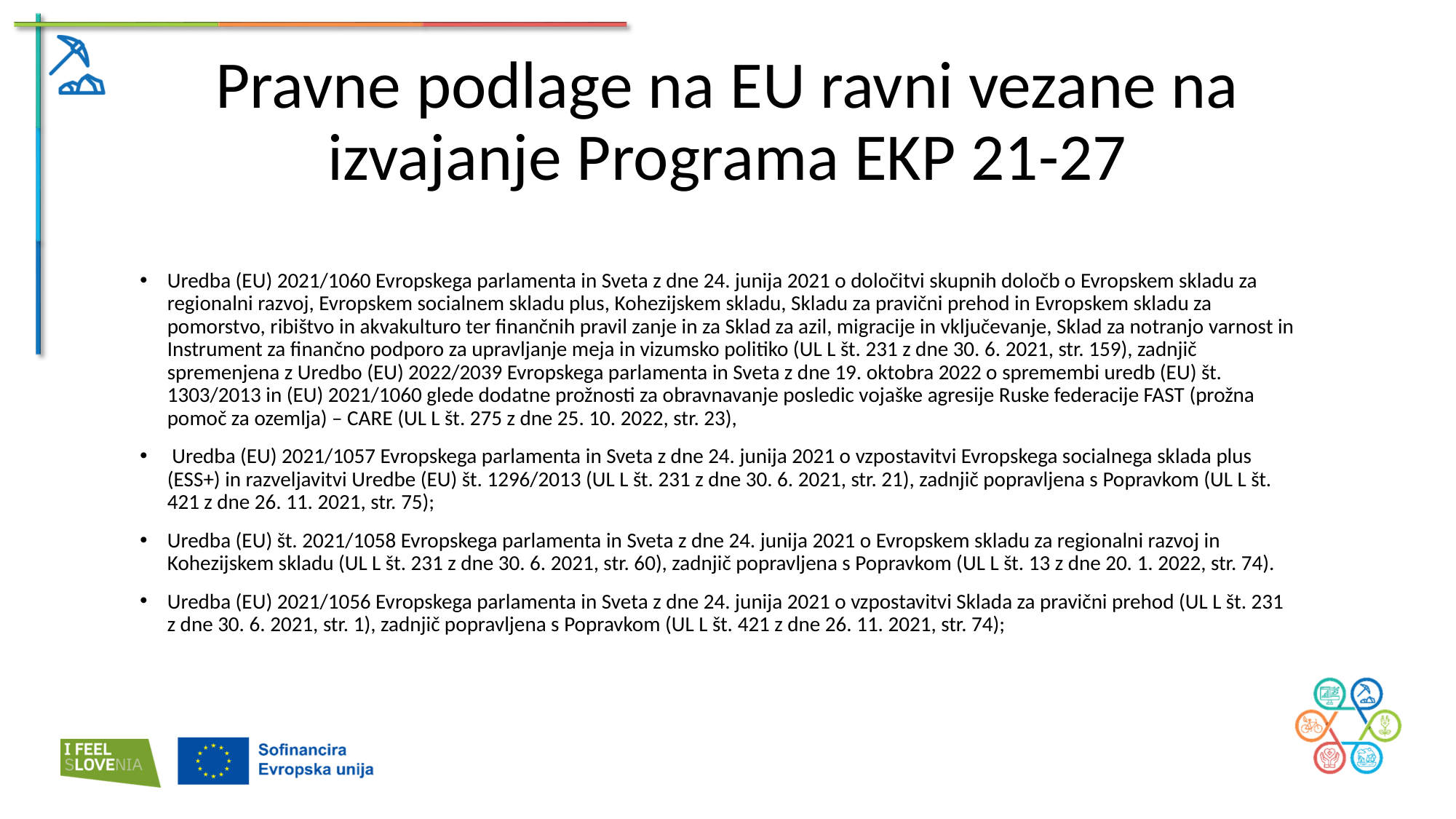

# Pravne podlage na EU ravni vezane na izvajanje Programa EKP 21-27
Uredba (EU) 2021/1060 Evropskega parlamenta in Sveta z dne 24. junija 2021 o določitvi skupnih določb o Evropskem skladu za regionalni razvoj, Evropskem socialnem skladu plus, Kohezijskem skladu, Skladu za pravični prehod in Evropskem skladu za pomorstvo, ribištvo in akvakulturo ter finančnih pravil zanje in za Sklad za azil, migracije in vključevanje, Sklad za notranjo varnost in Instrument za finančno podporo za upravljanje meja in vizumsko politiko (UL L št. 231 z dne 30. 6. 2021, str. 159), zadnjič spremenjena z Uredbo (EU) 2022/2039 Evropskega parlamenta in Sveta z dne 19. oktobra 2022 o spremembi uredb (EU) št. 1303/2013 in (EU) 2021/1060 glede dodatne prožnosti za obravnavanje posledic vojaške agresije Ruske federacije FAST (prožna pomoč za ozemlja) – CARE (UL L št. 275 z dne 25. 10. 2022, str. 23),
 Uredba (EU) 2021/1057 Evropskega parlamenta in Sveta z dne 24. junija 2021 o vzpostavitvi Evropskega socialnega sklada plus (ESS+) in razveljavitvi Uredbe (EU) št. 1296/2013 (UL L št. 231 z dne 30. 6. 2021, str. 21), zadnjič popravljena s Popravkom (UL L št. 421 z dne 26. 11. 2021, str. 75);
Uredba (EU) št. 2021/1058 Evropskega parlamenta in Sveta z dne 24. junija 2021 o Evropskem skladu za regionalni razvoj in Kohezijskem skladu (UL L št. 231 z dne 30. 6. 2021, str. 60), zadnjič popravljena s Popravkom (UL L št. 13 z dne 20. 1. 2022, str. 74).
Uredba (EU) 2021/1056 Evropskega parlamenta in Sveta z dne 24. junija 2021 o vzpostavitvi Sklada za pravični prehod (UL L št. 231 z dne 30. 6. 2021, str. 1), zadnjič popravljena s Popravkom (UL L št. 421 z dne 26. 11. 2021, str. 74);